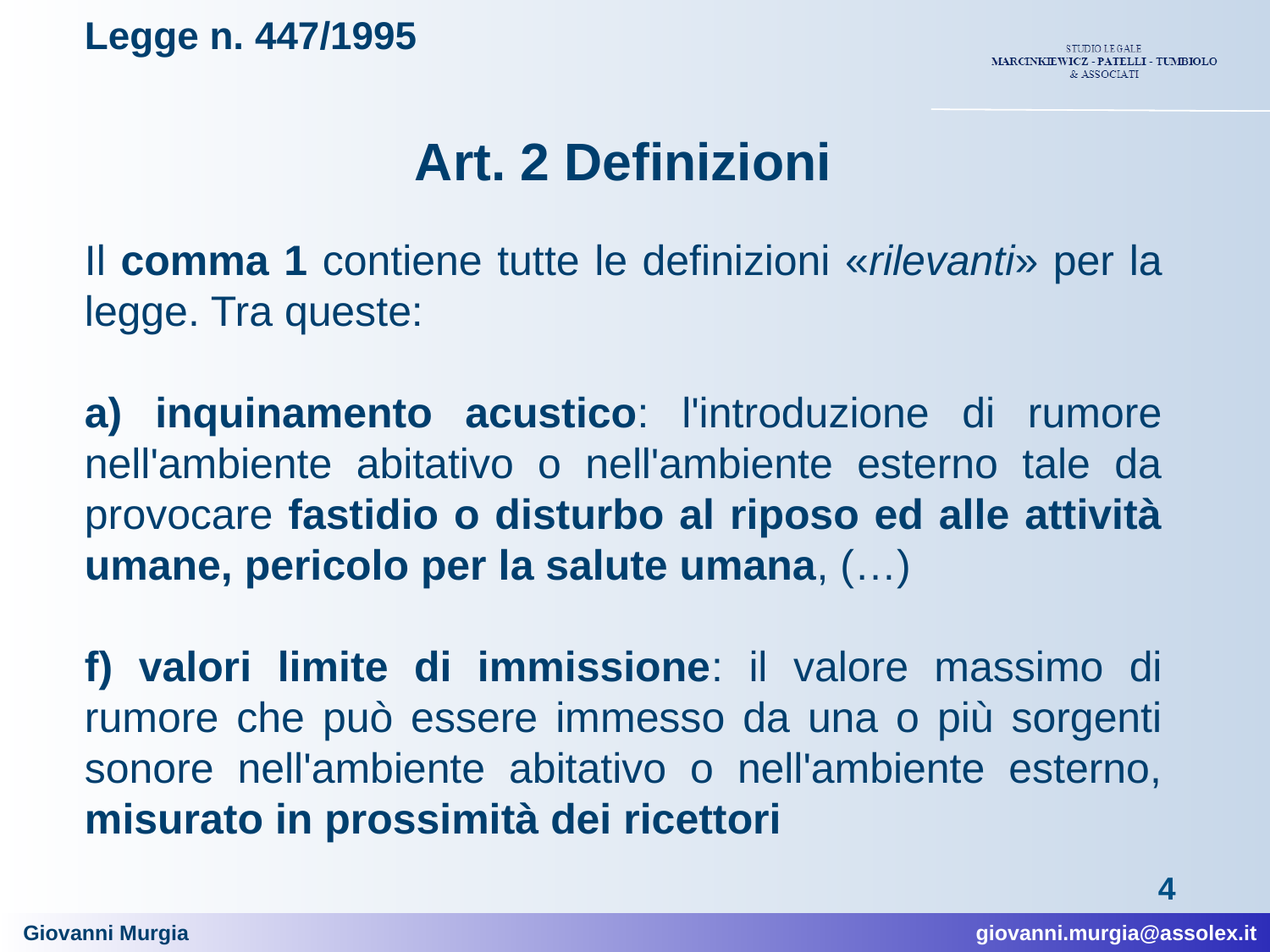

# Legge n. 447/1995
Art. 2 Definizioni

Il comma 1 contiene tutte le definizioni «rilevanti» per la legge. Tra queste:

a) inquinamento acustico: l'introduzione di rumore nell'ambiente abitativo o nell'ambiente esterno tale da provocare fastidio o disturbo al riposo ed alle attività umane, pericolo per la salute umana, (…)

f) valori limite di immissione: il valore massimo di rumore che può essere immesso da una o più sorgenti sonore nell'ambiente abitativo o nell'ambiente esterno, misurato in prossimità dei ricettori